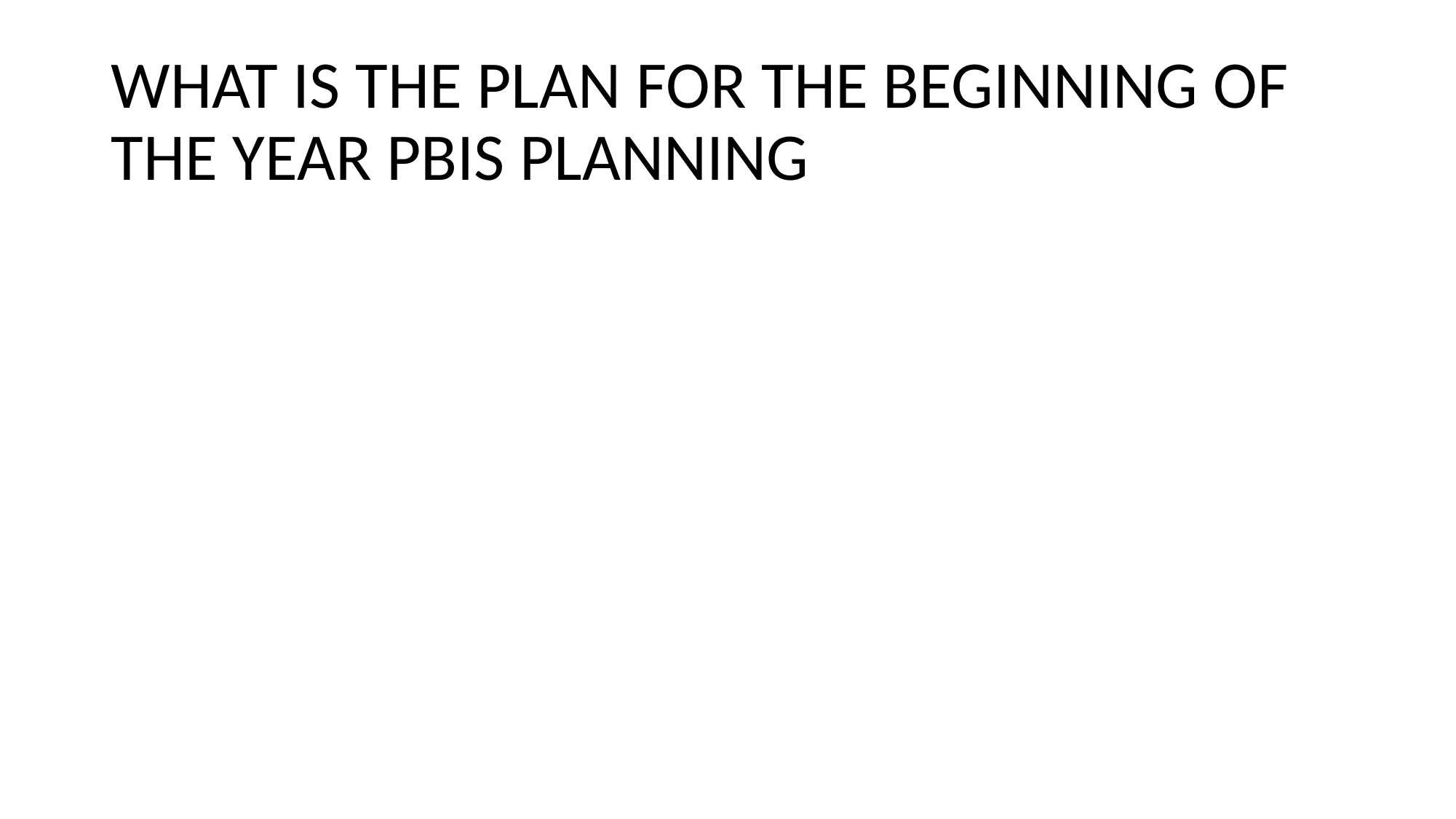

# WHAT IS THE PLAN FOR THE BEGINNING OF THE YEAR PBIS PLANNING